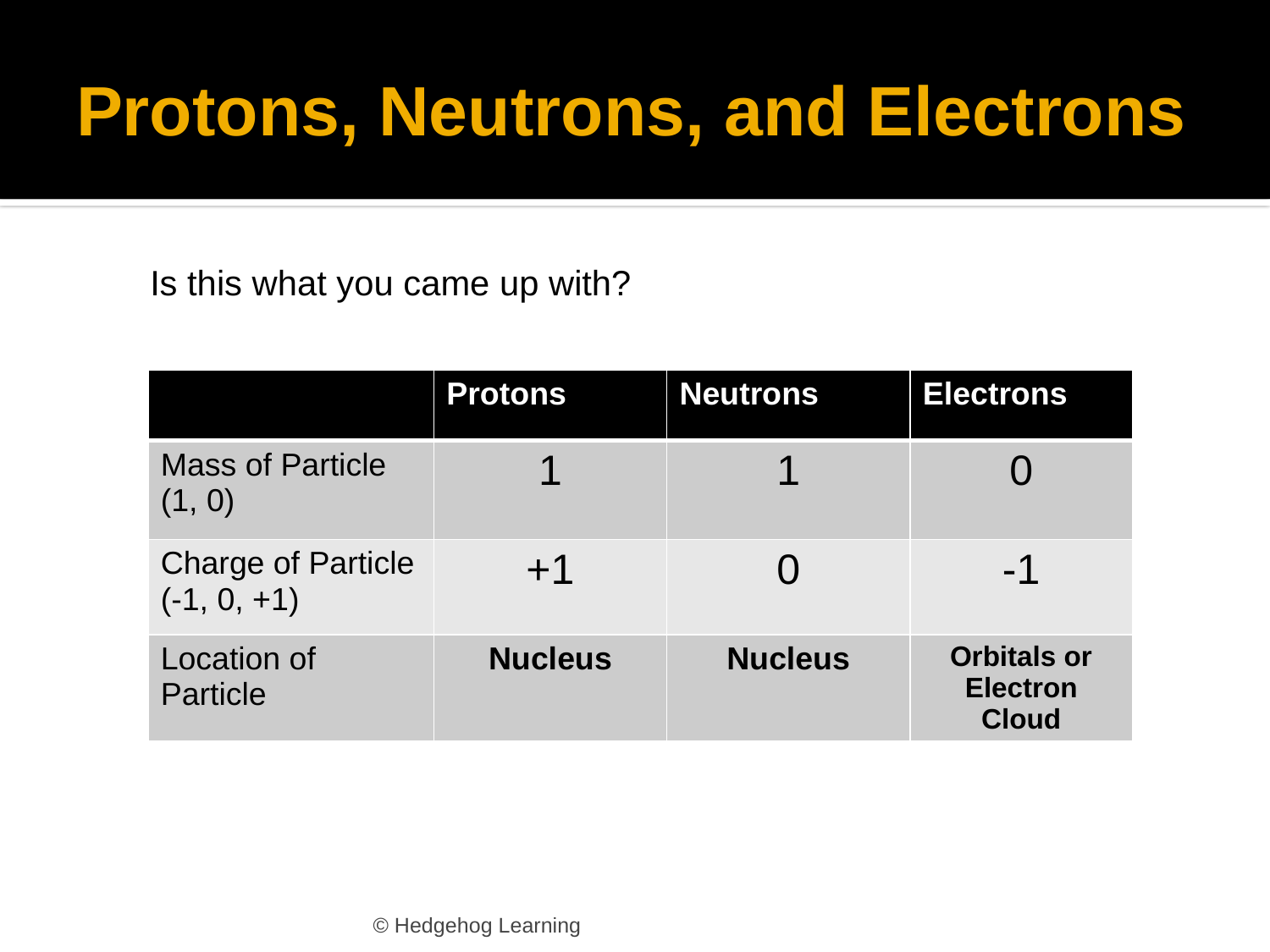

# Protons, Neutrons, and Electrons
Is this what you came up with?
|  | Protons | Neutrons | Electrons |
| --- | --- | --- | --- |
| Mass of Particle (1, 0) | 1 | 1 | 0 |
| Charge of Particle (-1, 0, +1) | +1 | 0 | -1 |
| Location of Particle | Nucleus | Nucleus | Orbitals or Electron Cloud |
© Hedgehog Learning